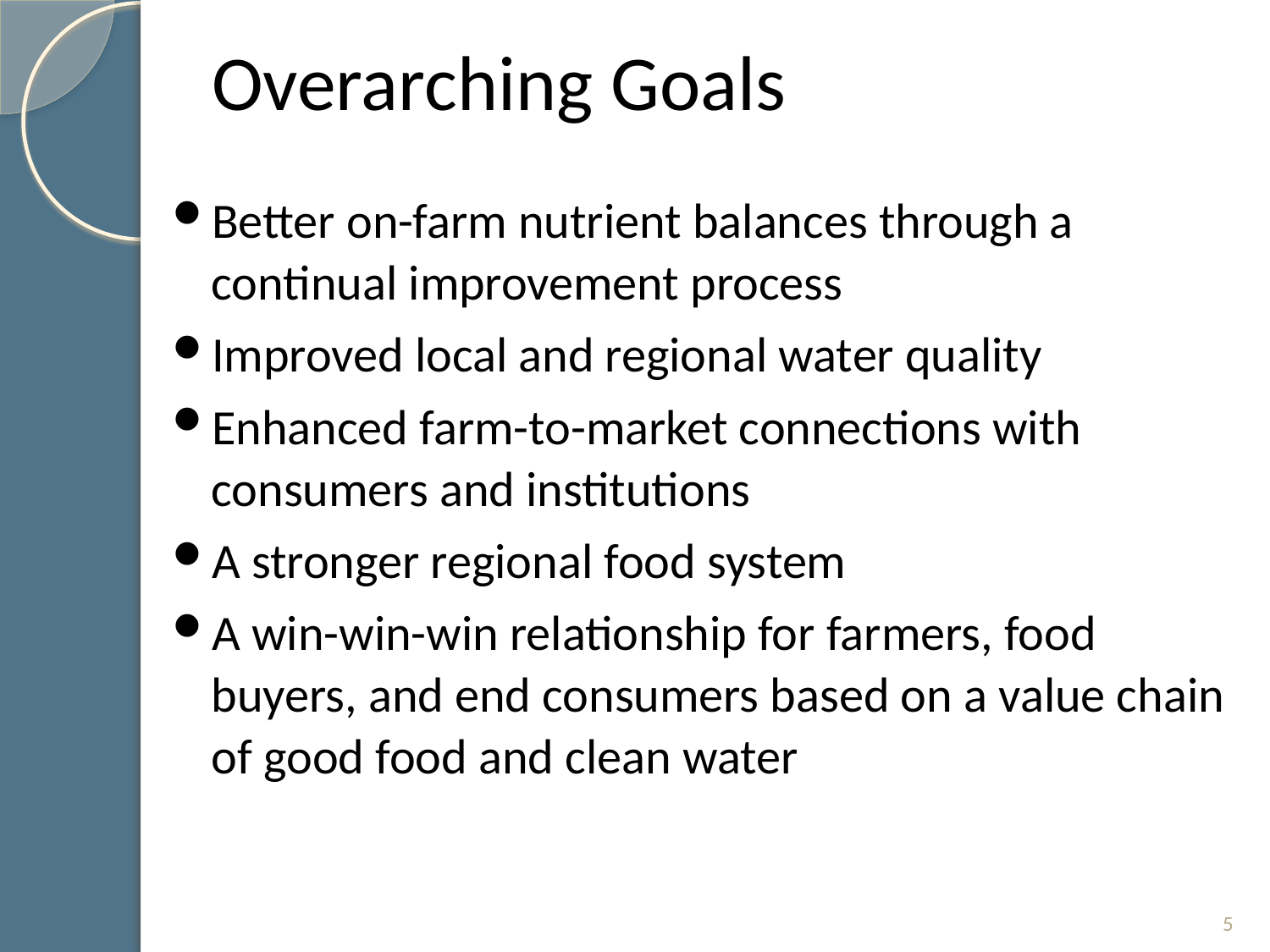

# Overarching Goals
Better on-farm nutrient balances through a continual improvement process
Improved local and regional water quality
Enhanced farm-to-market connections with consumers and institutions
A stronger regional food system
A win-win-win relationship for farmers, food buyers, and end consumers based on a value chain of good food and clean water

5